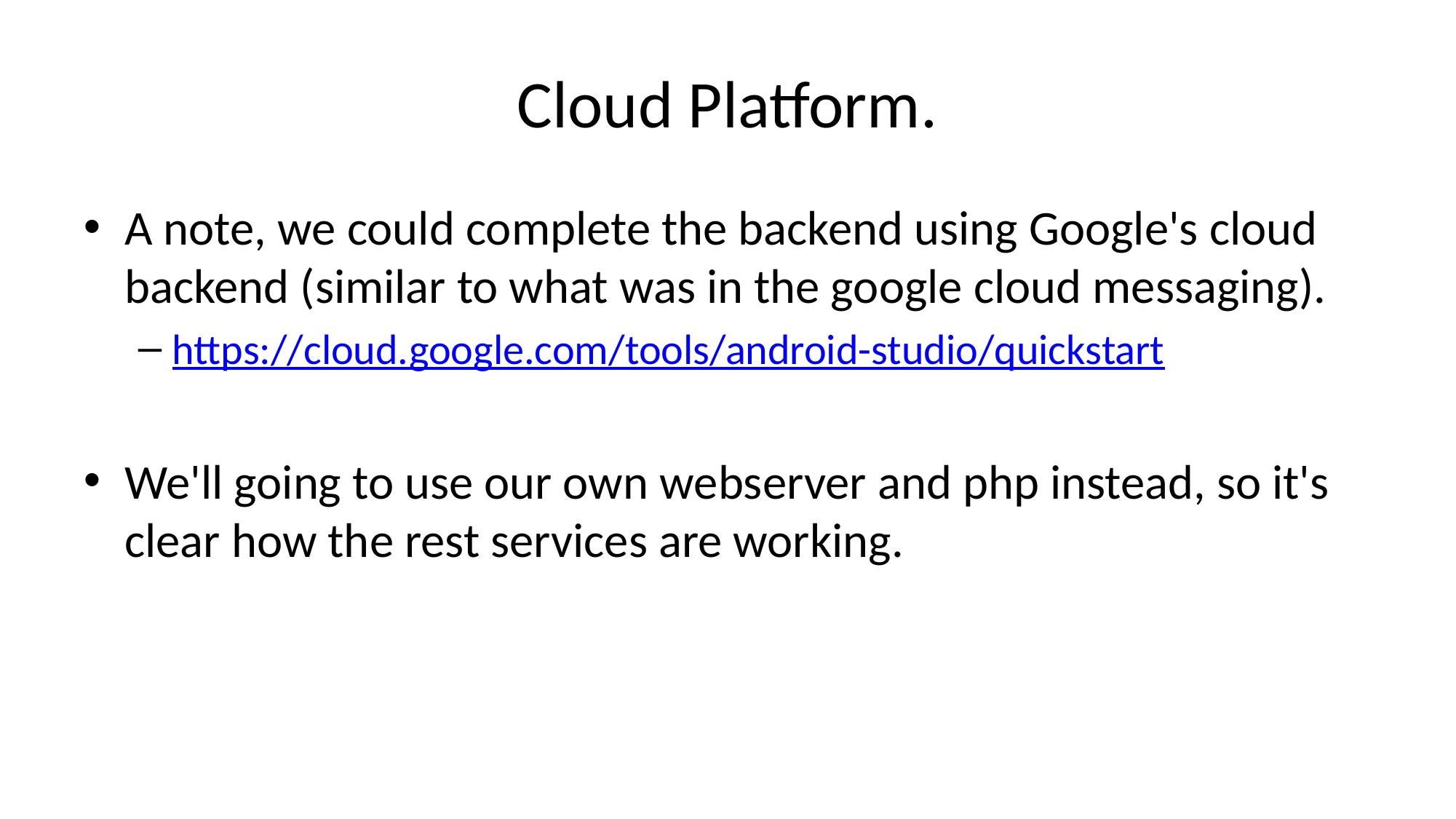

# Cloud Platform.
A note, we could complete the backend using Google's cloud backend (similar to what was in the google cloud messaging).
https://cloud.google.com/tools/android-studio/quickstart

We'll going to use our own webserver and php instead, so it's clear how the rest services are working.